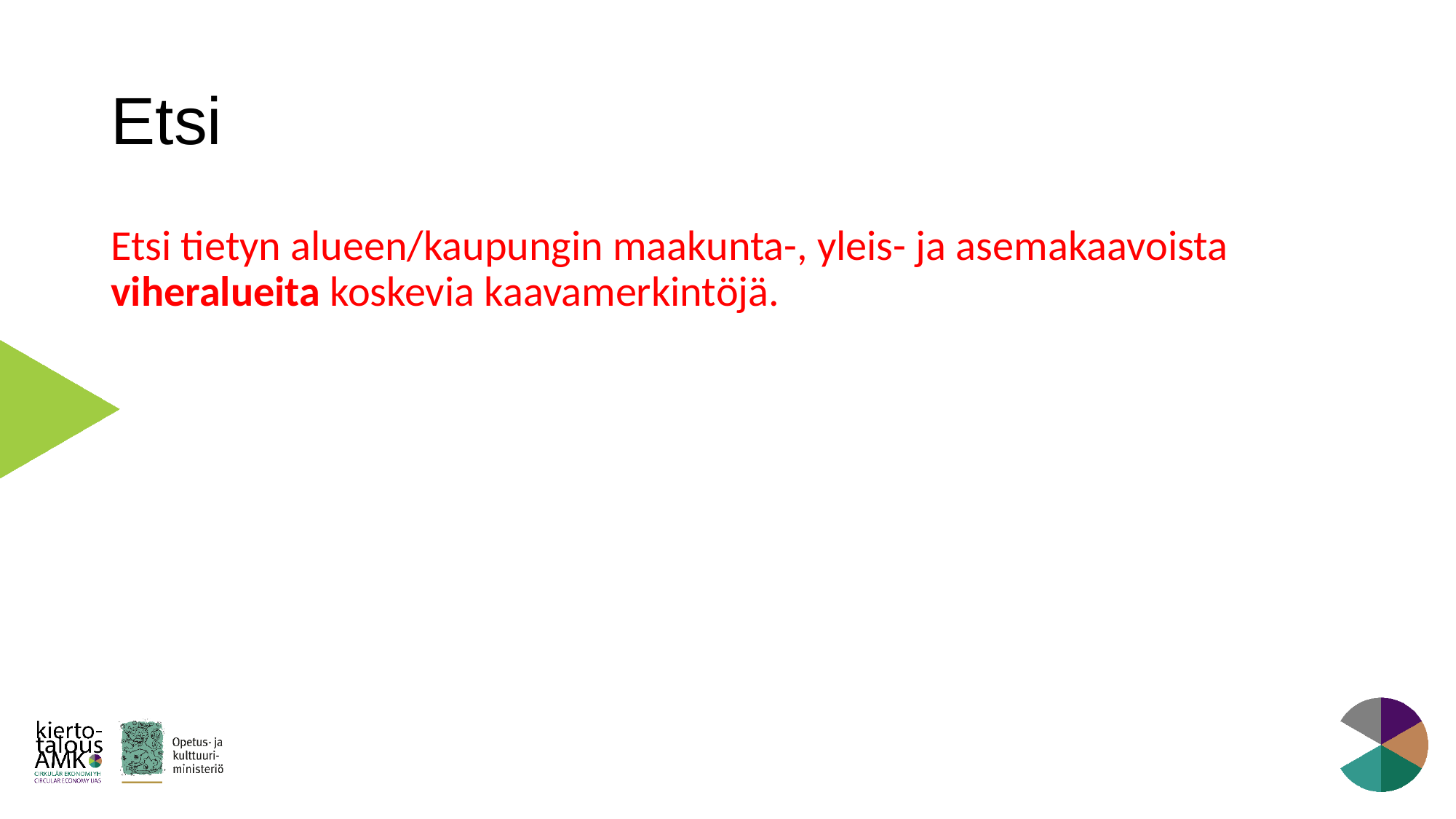

# Etsi
Etsi tietyn alueen/kaupungin maakunta-, yleis- ja asemakaavoista viheralueita koskevia kaavamerkintöjä.